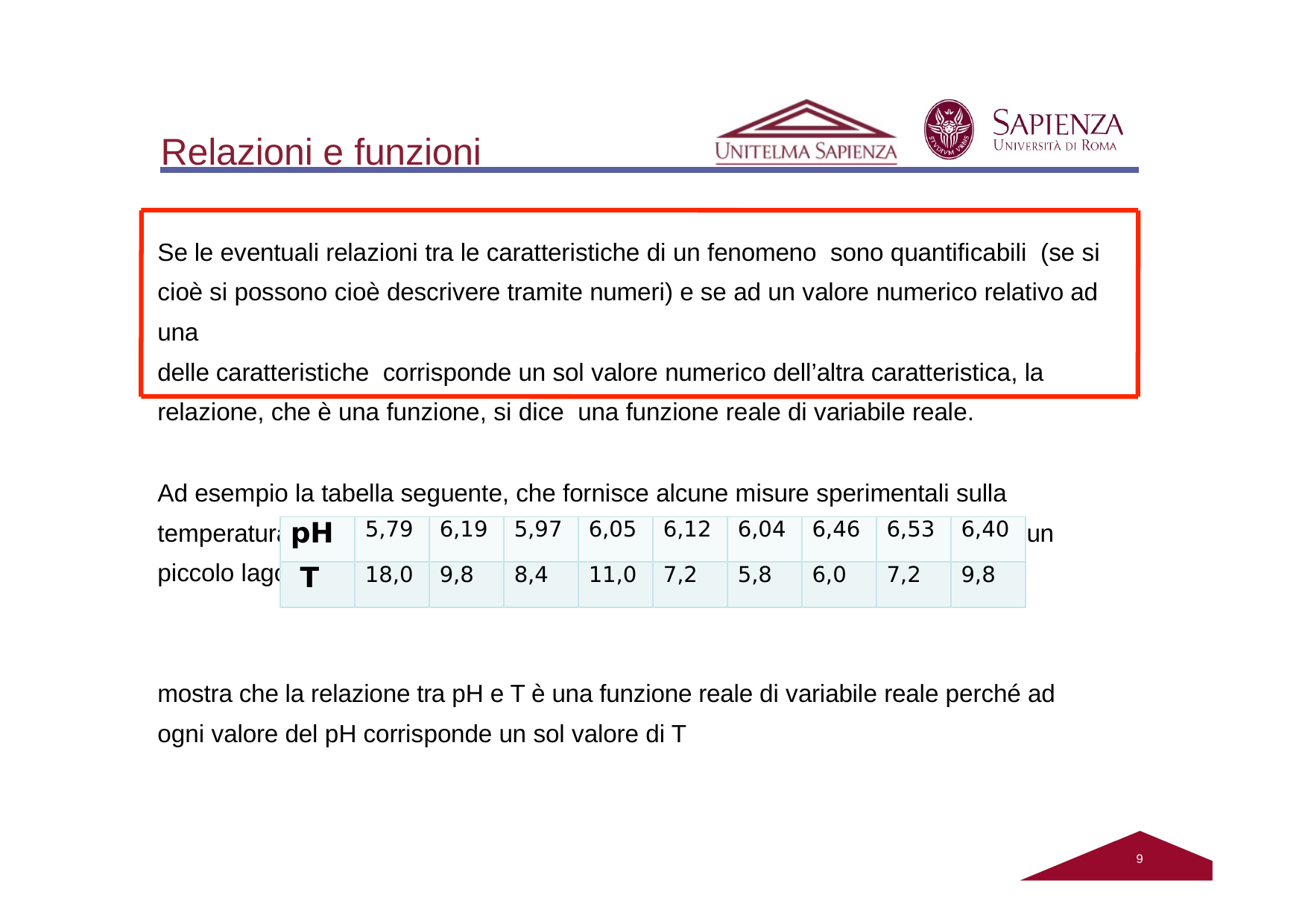

# Relazioni e funzioni

Se le eventuali relazioni tra le caratteristiche di un fenomeno  sono quantificabili  (se si cioè si possono cioè descrivere tramite numeri) e se ad un valore numerico relativo ad una
delle caratteristiche  corrisponde un sol valore numerico dell’altra caratteristica, la relazione, che è una funzione, si dice  una funzione reale di variabile reale.

Ad esempio la tabella seguente, che fornisce alcune misure sperimentali sulla temperatura T, misurata in gradi centigradi, e il corrispondente pH dell’acqua di un piccolo lago

| pH | 5,79 | 6,19 | 5,97 | 6,05 | 6,12 | 6,04 | 6,46 | 6,53 | 6,40 |
| --- | --- | --- | --- | --- | --- | --- | --- | --- | --- |
| T | 18,0 | 9,8 | 8,4 | 11,0 | 7,2 | 5,8 | 6,0 | 7,2 | 9,8 |
mostra che la relazione tra pH e T è una funzione reale di variabile reale perché ad ogni valore del pH corrisponde un sol valore di T
9